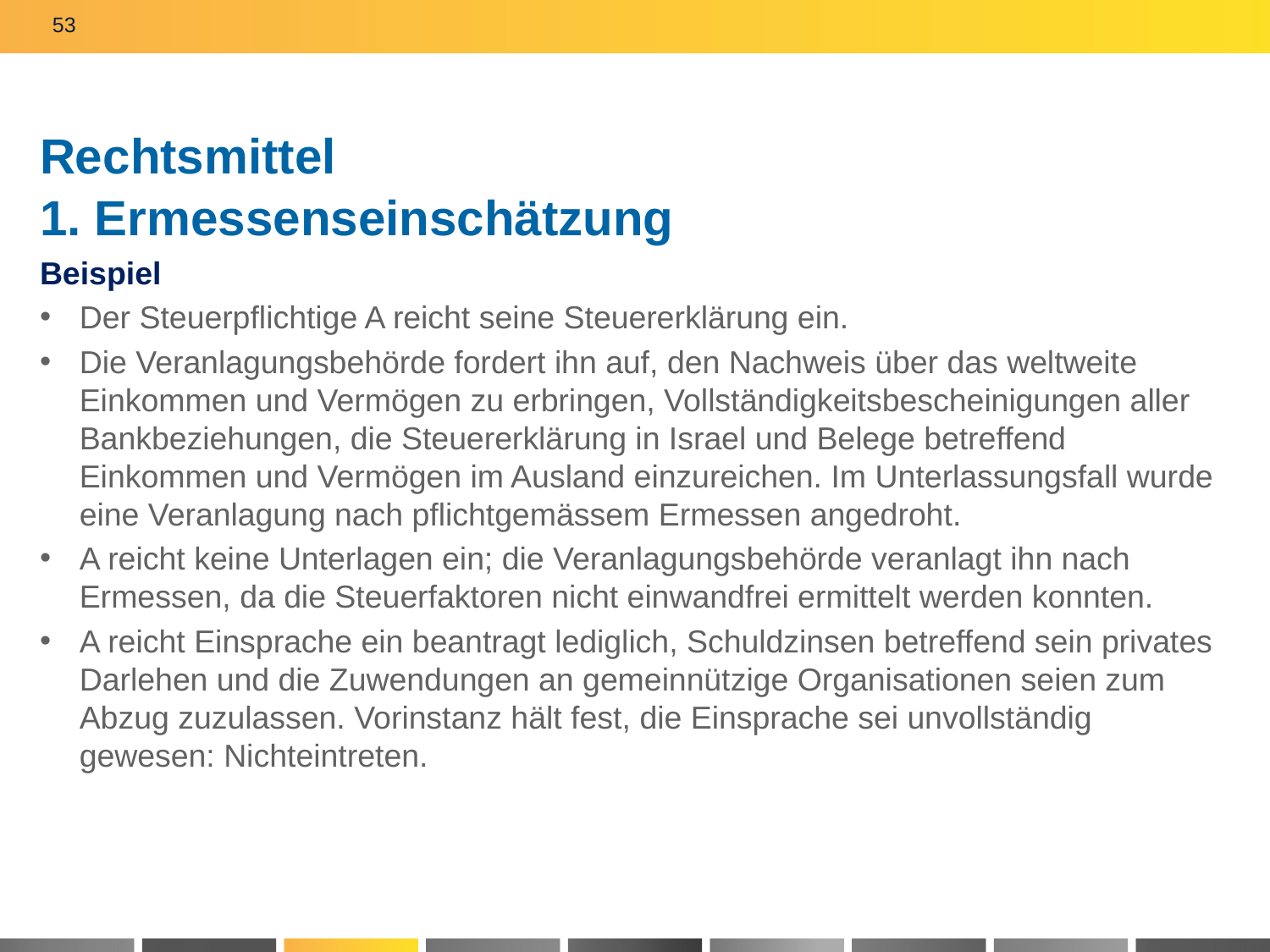

53
# Rechtsmittel 1. Ermessenseinschätzung
Beispiel
Der Steuerpflichtige A reicht seine Steuererklärung ein.
Die Veranlagungsbehörde fordert ihn auf, den Nachweis über das weltweite Einkommen und Vermögen zu erbringen, Vollständigkeitsbescheinigungen aller Bankbeziehungen, die Steuererklärung in Israel und Belege betreffend Einkommen und Vermögen im Ausland einzureichen. Im Unterlassungsfall wurde eine Veranlagung nach pflichtgemässem Ermessen angedroht.
A reicht keine Unterlagen ein; die Veranlagungsbehörde veranlagt ihn nach Ermessen, da die Steuerfaktoren nicht einwandfrei ermittelt werden konnten.
A reicht Einsprache ein beantragt lediglich, Schuldzinsen betreffend sein privates Darlehen und die Zuwendungen an gemeinnützige Organisationen seien zum Abzug zuzulassen. Vorinstanz hält fest, die Einsprache sei unvollständig gewesen: Nichteintreten.